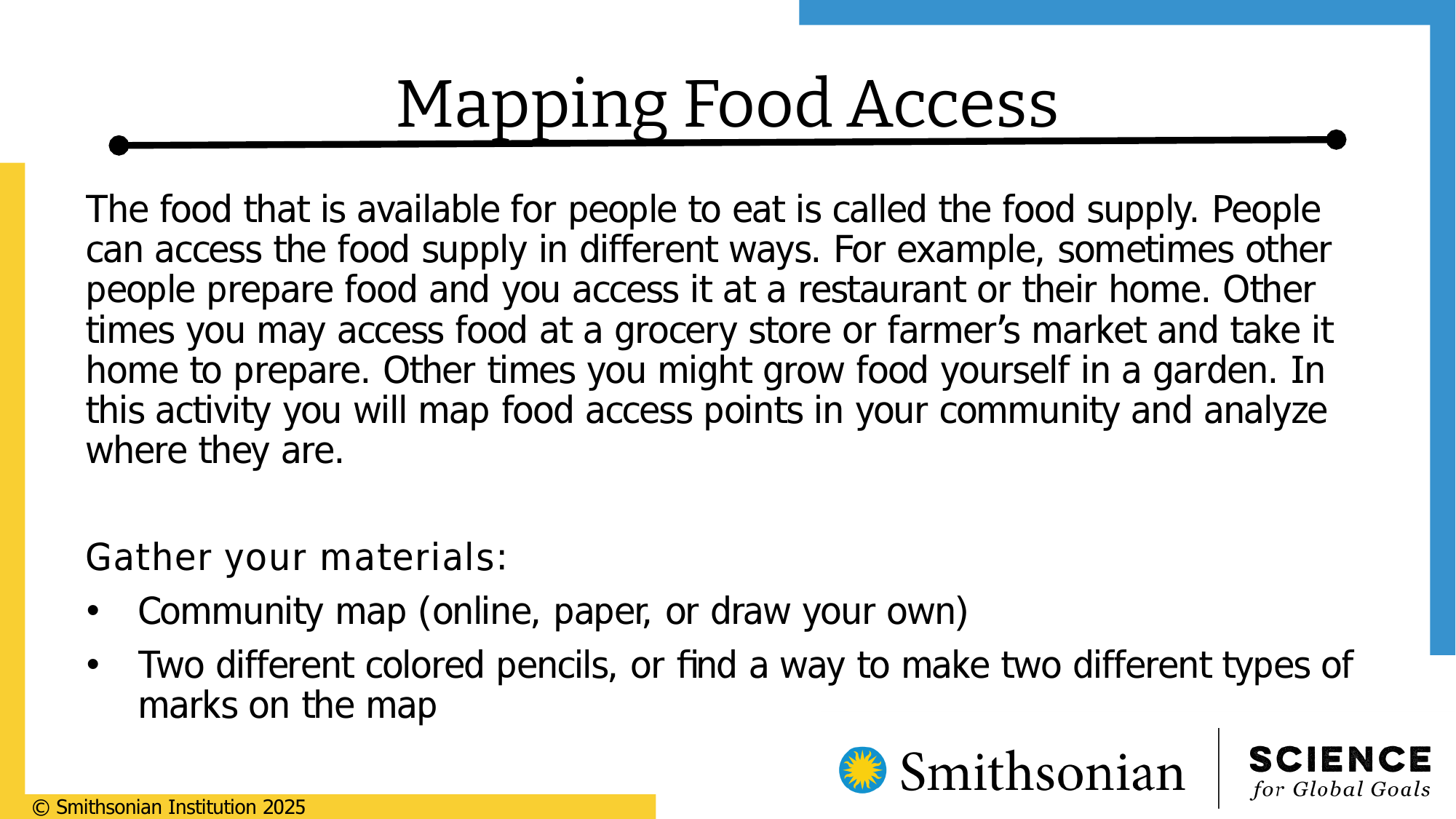

# Mapping Food Access
The food that is available for people to eat is called the food supply. People can access the food supply in different ways. For example, sometimes other people prepare food and you access it at a restaurant or their home. Other times you may access food at a grocery store or farmer’s market and take it home to prepare. Other times you might grow food yourself in a garden. In this activity you will map food access points in your community and analyze where they are.

Gather your materials:
Community map (online, paper, or draw your own)
Two different colored pencils, or find a way to make two different types of marks on the map